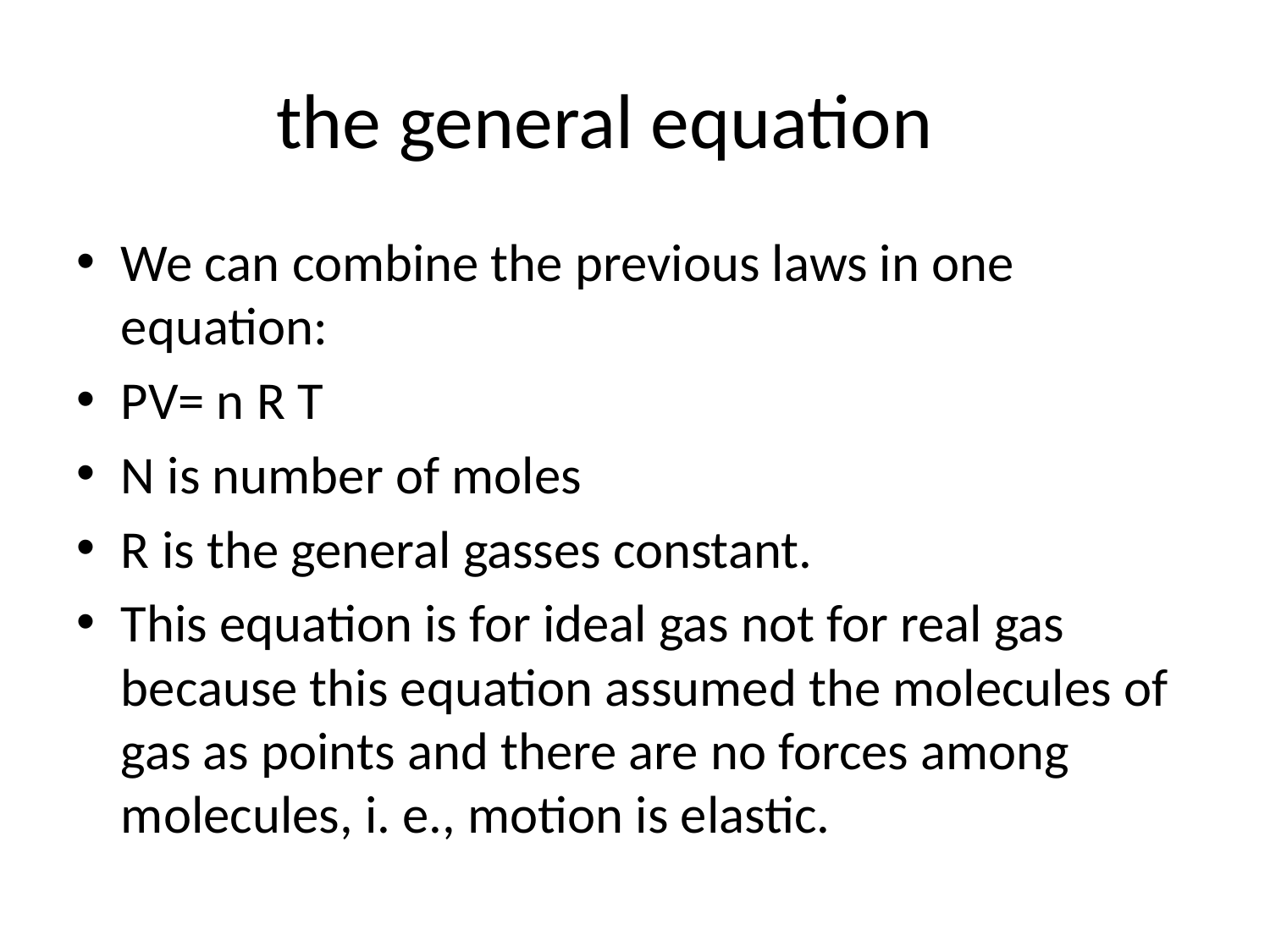

# the general equation
We can combine the previous laws in one equation:
PV= n R T
N is number of moles
R is the general gasses constant.
This equation is for ideal gas not for real gas because this equation assumed the molecules of gas as points and there are no forces among molecules, i. e., motion is elastic.